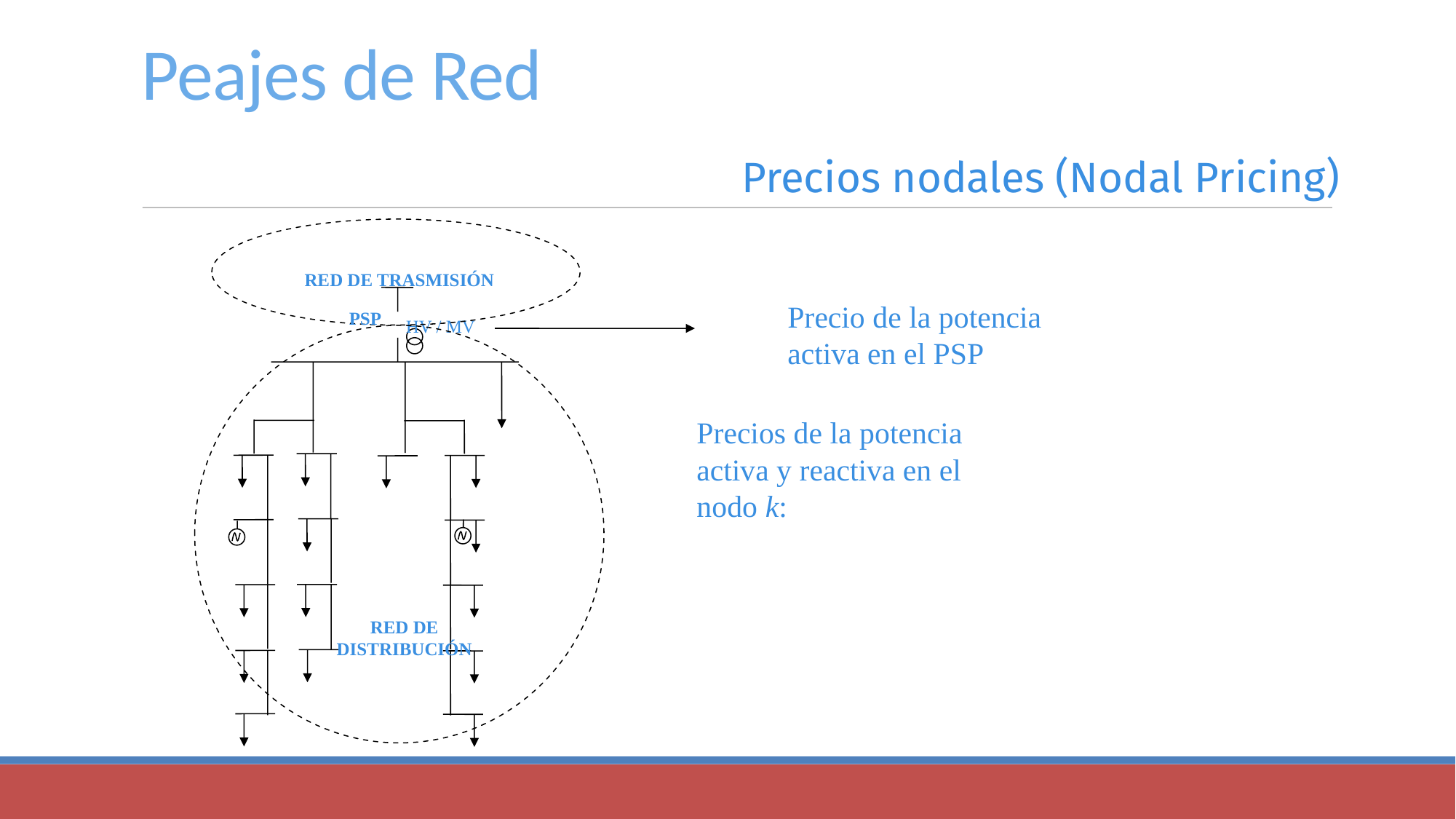

Peajes de Red

Precios nodales (Nodal Pricing)

RED DE TRASMISIÓN

PSP

HV / MV

Precio de la potencia activa en el PSP

Precios de la potencia activa y reactiva en el nodo k:

RED DE DISTRIBUCIÓN